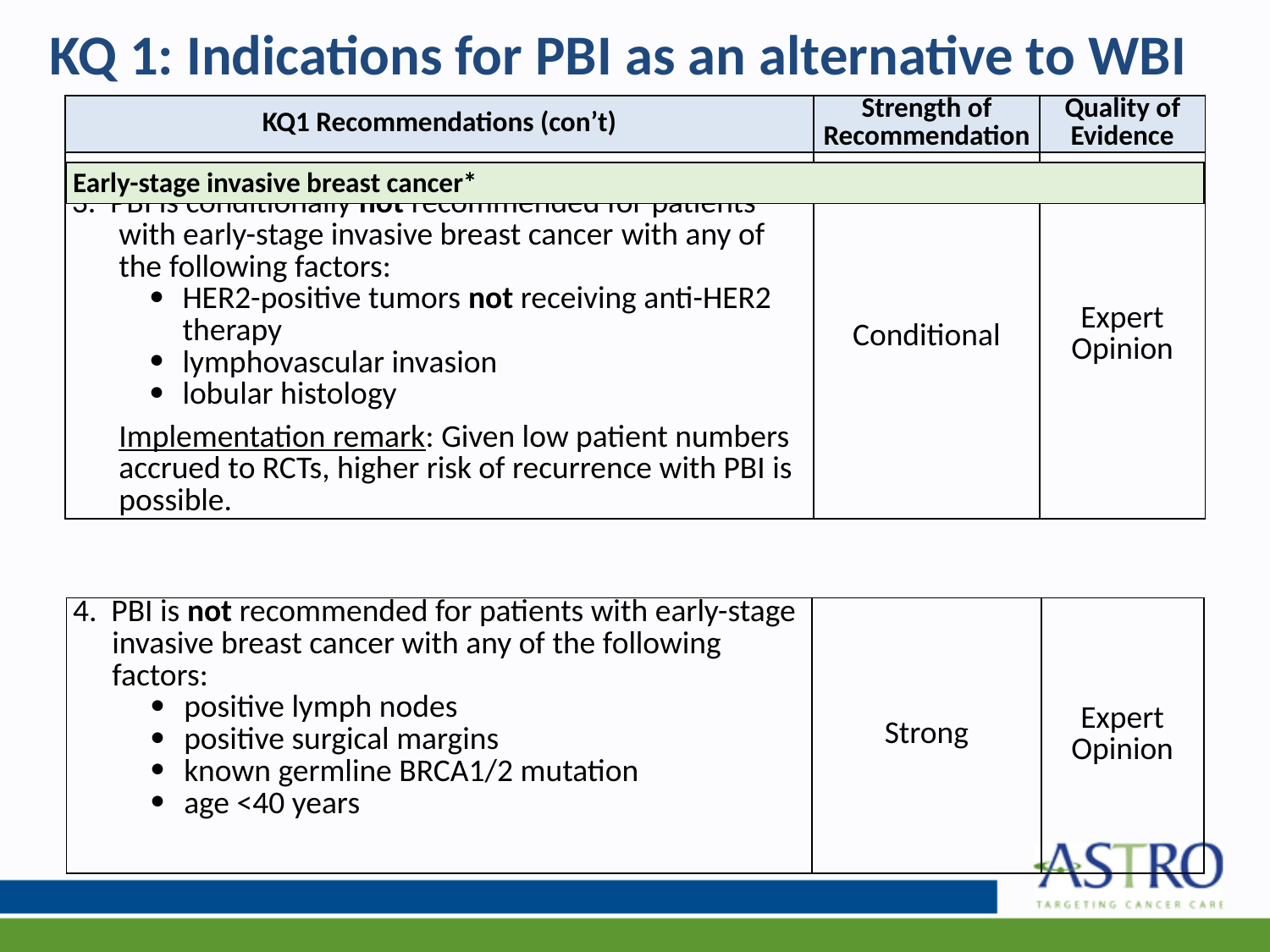

# KQ 1: Indications for PBI as an alternative to WBI
| KQ1 Recommendations (con’t) | Strength of Recommendation | Quality of Evidence |
| --- | --- | --- |
| 3. PBI is conditionally not recommended for patients with early-stage invasive breast cancer with any of the following factors: HER2-positive tumors not receiving anti-HER2 therapy lymphovascular invasion lobular histology Implementation remark: Given low patient numbers accrued to RCTs, higher risk of recurrence with PBI is possible. | Conditional | Expert Opinion |
| Early-stage invasive breast cancer\* |
| --- |
| 4. PBI is not recommended for patients with early-stage invasive breast cancer with any of the following factors: positive lymph nodes positive surgical margins known germline BRCA1/2 mutation age <40 years | Strong | Expert Opinion |
| --- | --- | --- |